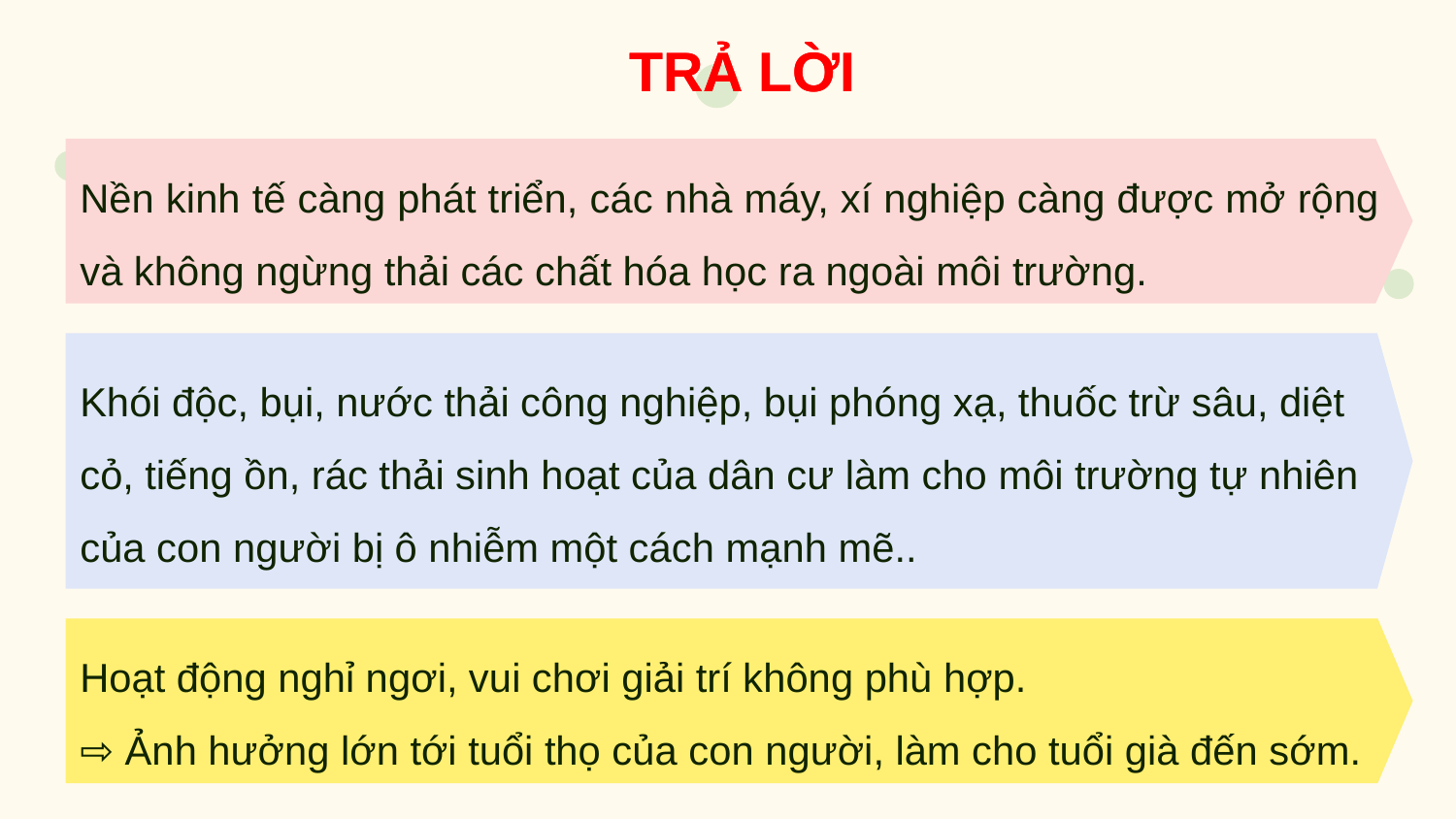

TRẢ LỜI
TRẢ LỜI
Nền kinh tế càng phát triển, các nhà máy, xí nghiệp càng được mở rộng và không ngừng thải các chất hóa học ra ngoài môi trường.
Khói độc, bụi, nước thải công nghiệp, bụi phóng xạ, thuốc trừ sâu, diệt cỏ, tiếng ồn, rác thải sinh hoạt của dân cư làm cho môi trường tự nhiên của con người bị ô nhiễm một cách mạnh mẽ..
Hoạt động nghỉ ngơi, vui chơi giải trí không phù hợp.
⇨ Ảnh hưởng lớn tới tuổi thọ của con người, làm cho tuổi già đến sớm.